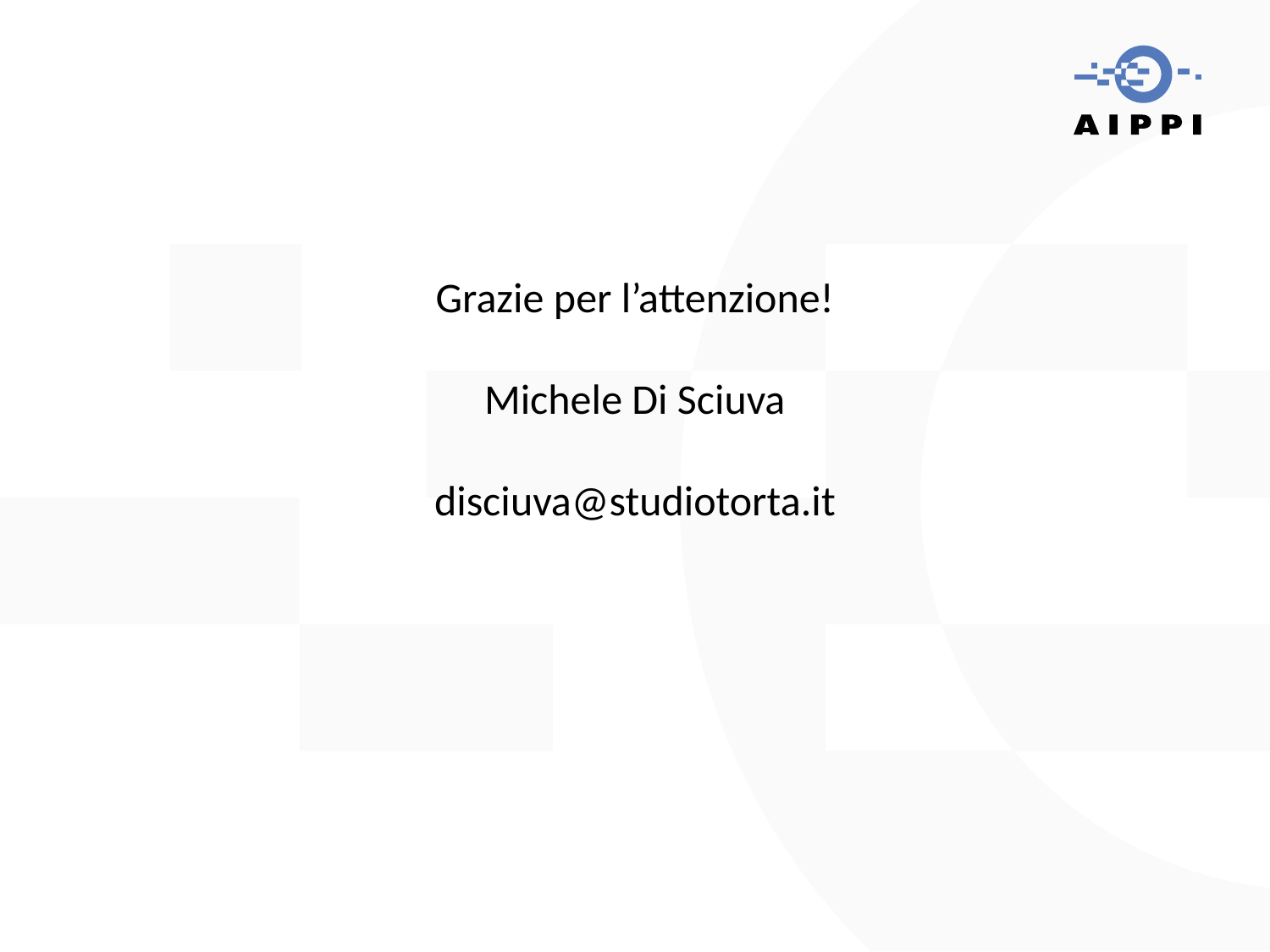

# Grazie per l’attenzione! Michele Di Sciuva disciuva@studiotorta.it